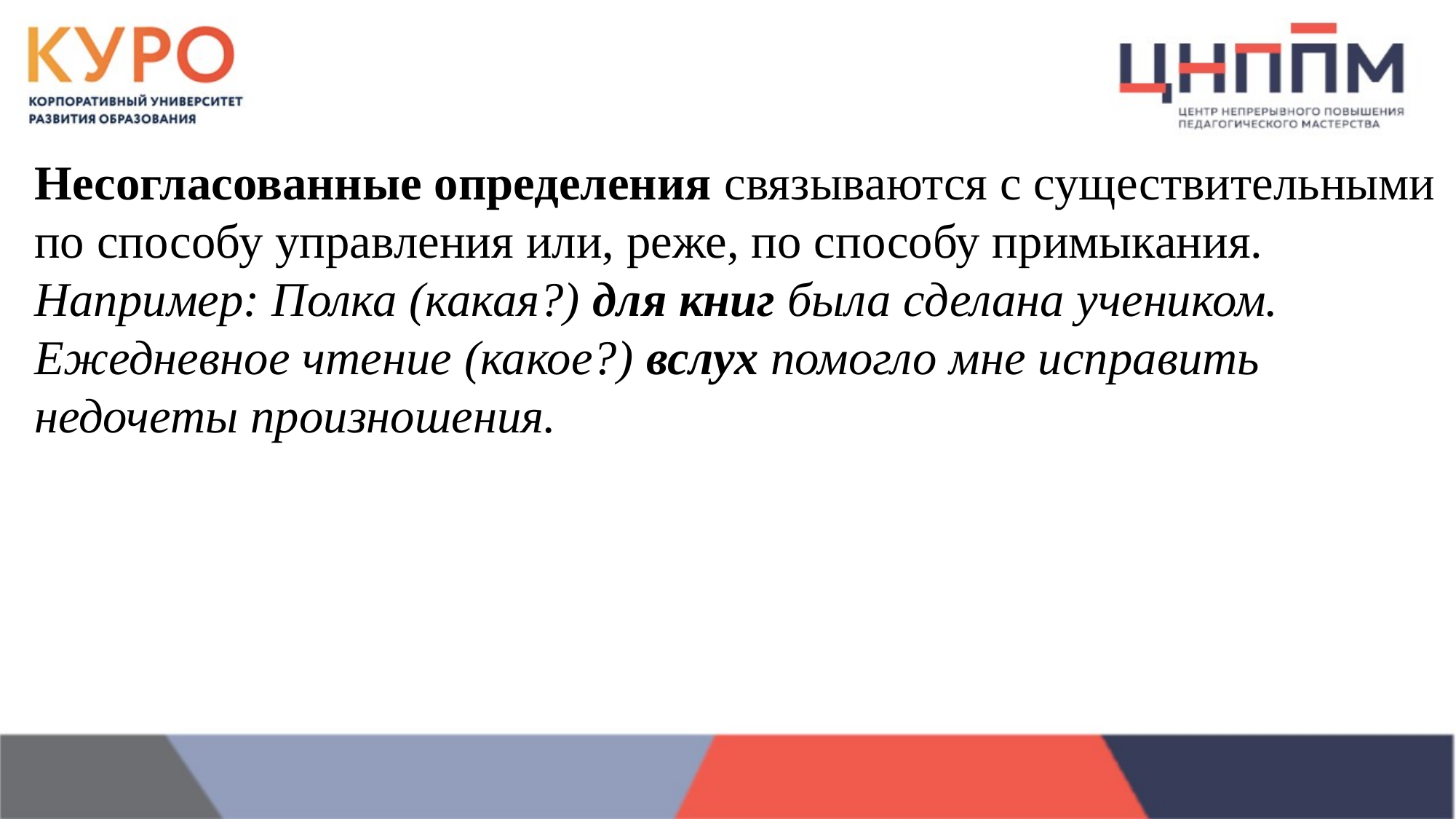

Несогласованные определения связываются с существительными по способу управления или, реже, по способу примыкания.
Например: Полка (какая?) для книг была сделана учеником.
Ежедневное чтение (какое?) вслух помогло мне исправить недочеты произношения.